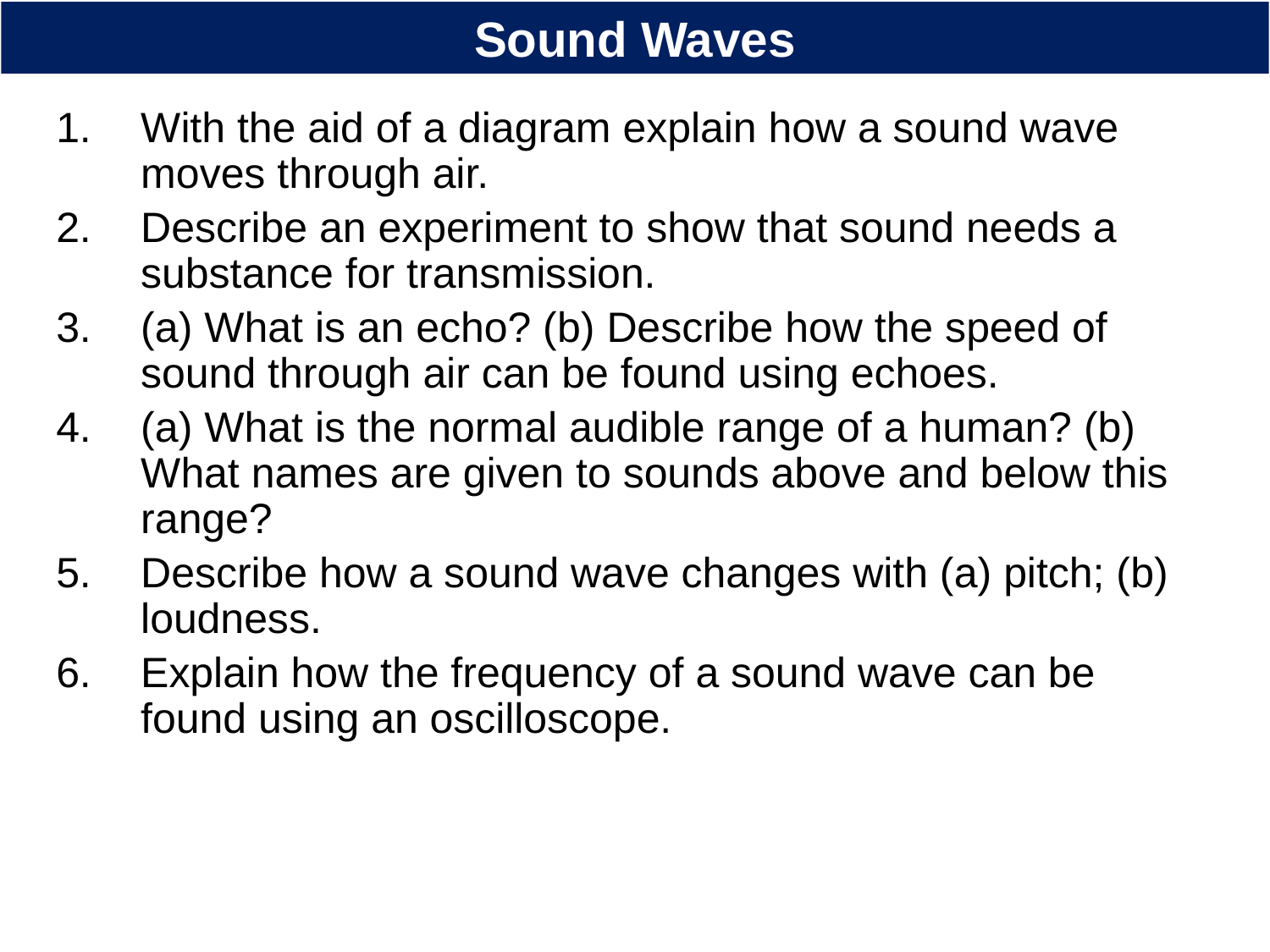

# Sound Waves
With the aid of a diagram explain how a sound wave moves through air.
Describe an experiment to show that sound needs a substance for transmission.
(a) What is an echo? (b) Describe how the speed of sound through air can be found using echoes.
(a) What is the normal audible range of a human? (b) What names are given to sounds above and below this range?
Describe how a sound wave changes with (a) pitch; (b) loudness.
Explain how the frequency of a sound wave can be found using an oscilloscope.